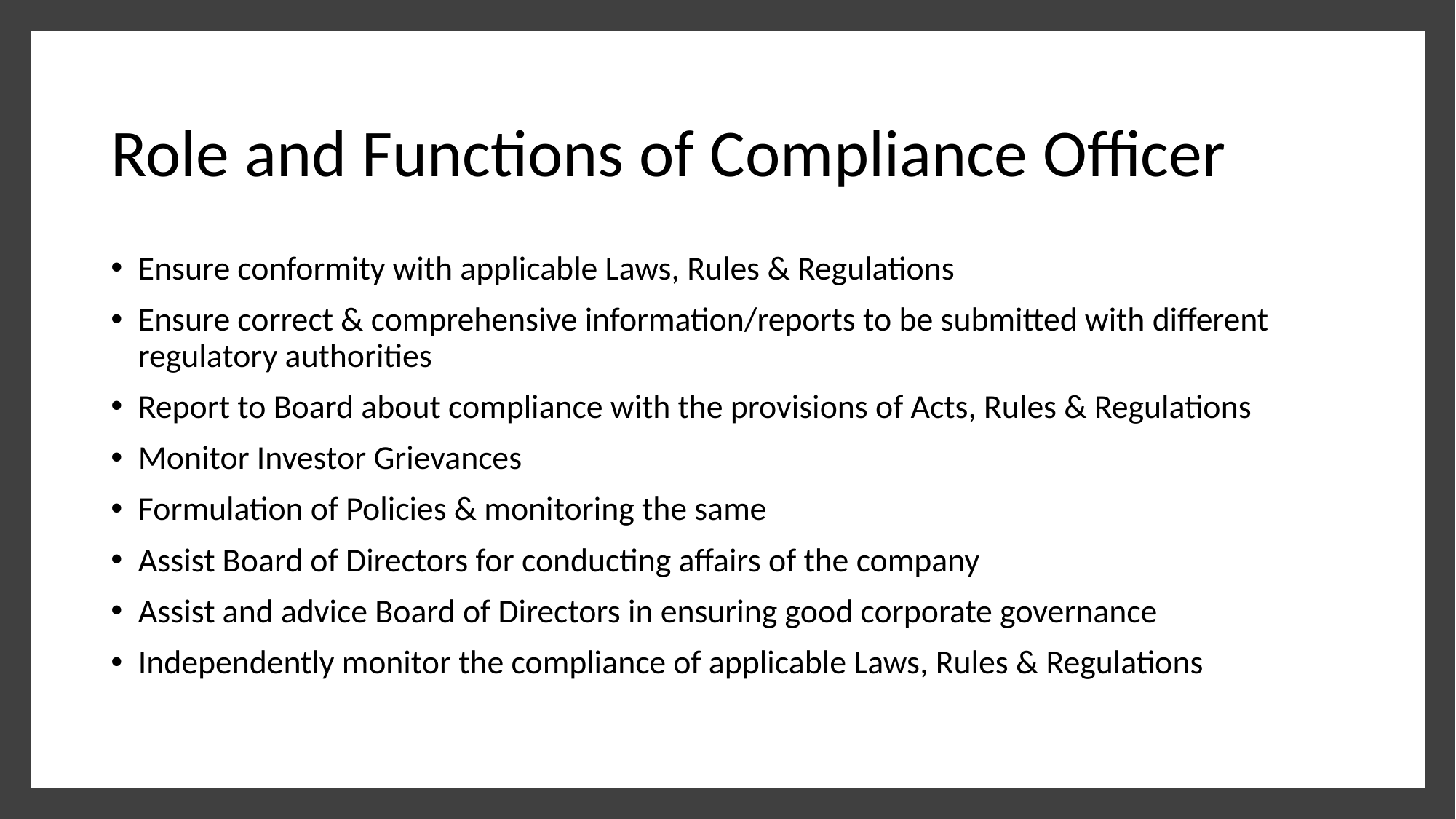

# Role and Functions of Compliance Officer
Ensure conformity with applicable Laws, Rules & Regulations
Ensure correct & comprehensive information/reports to be submitted with different regulatory authorities
Report to Board about compliance with the provisions of Acts, Rules & Regulations
Monitor Investor Grievances
Formulation of Policies & monitoring the same
Assist Board of Directors for conducting affairs of the company
Assist and advice Board of Directors in ensuring good corporate governance
Independently monitor the compliance of applicable Laws, Rules & Regulations